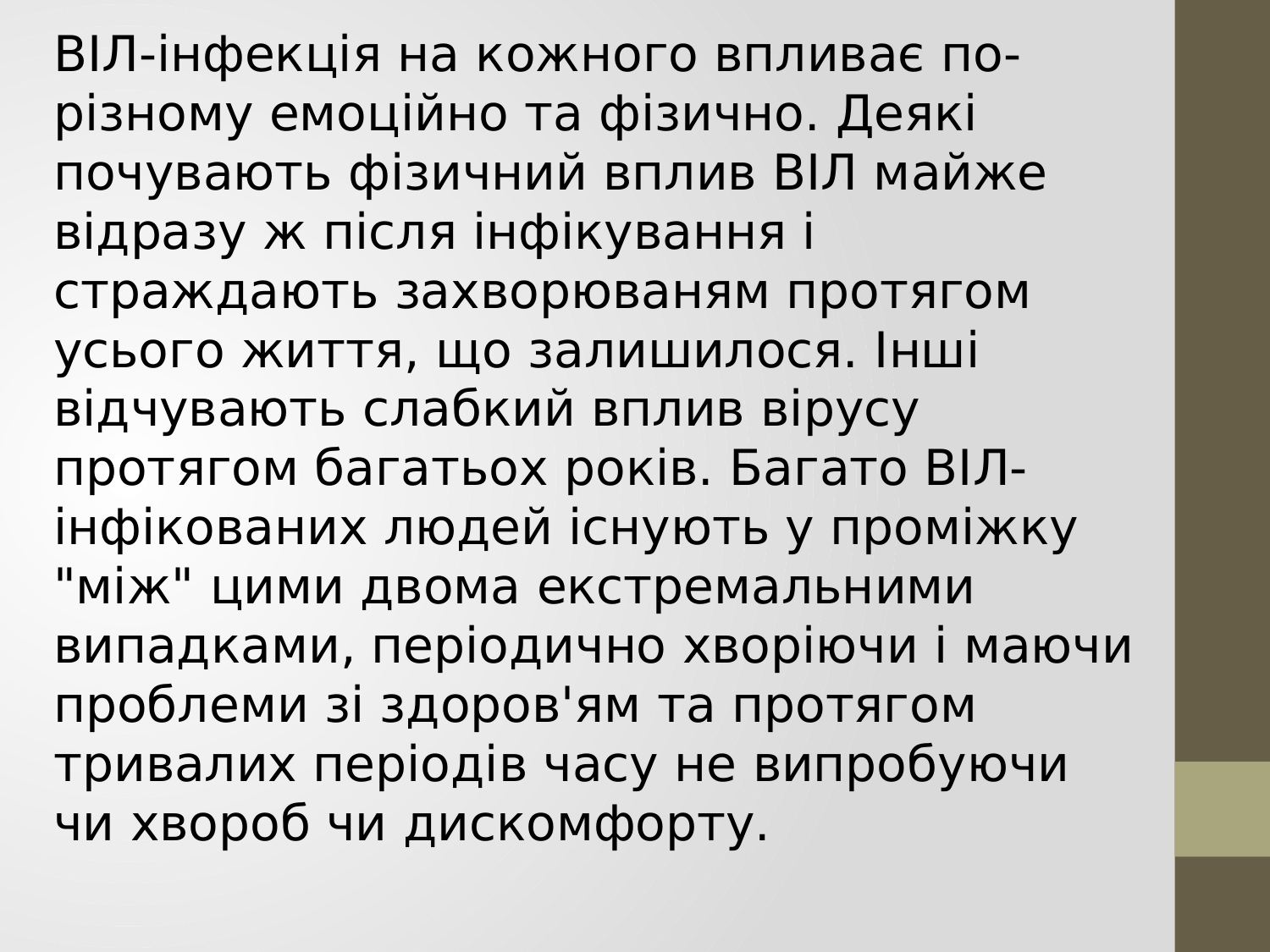

ВІЛ-інфекція на кожного впливає по-різному емоційно та фізично. Деякі почувають фізичний вплив ВІЛ майже відразу ж після інфікування і страждають захворюваням протягом усього життя, що залишилося. Інші відчувають слабкий вплив вірусу протягом багатьох років. Багато ВІЛ-інфікованих людей існують у проміжку "між" цими двома екстремальними випадками, періодично хворіючи і маючи проблеми зі здоров'ям та протягом тривалих періодів часу не випробуючи чи хвороб чи дискомфорту.